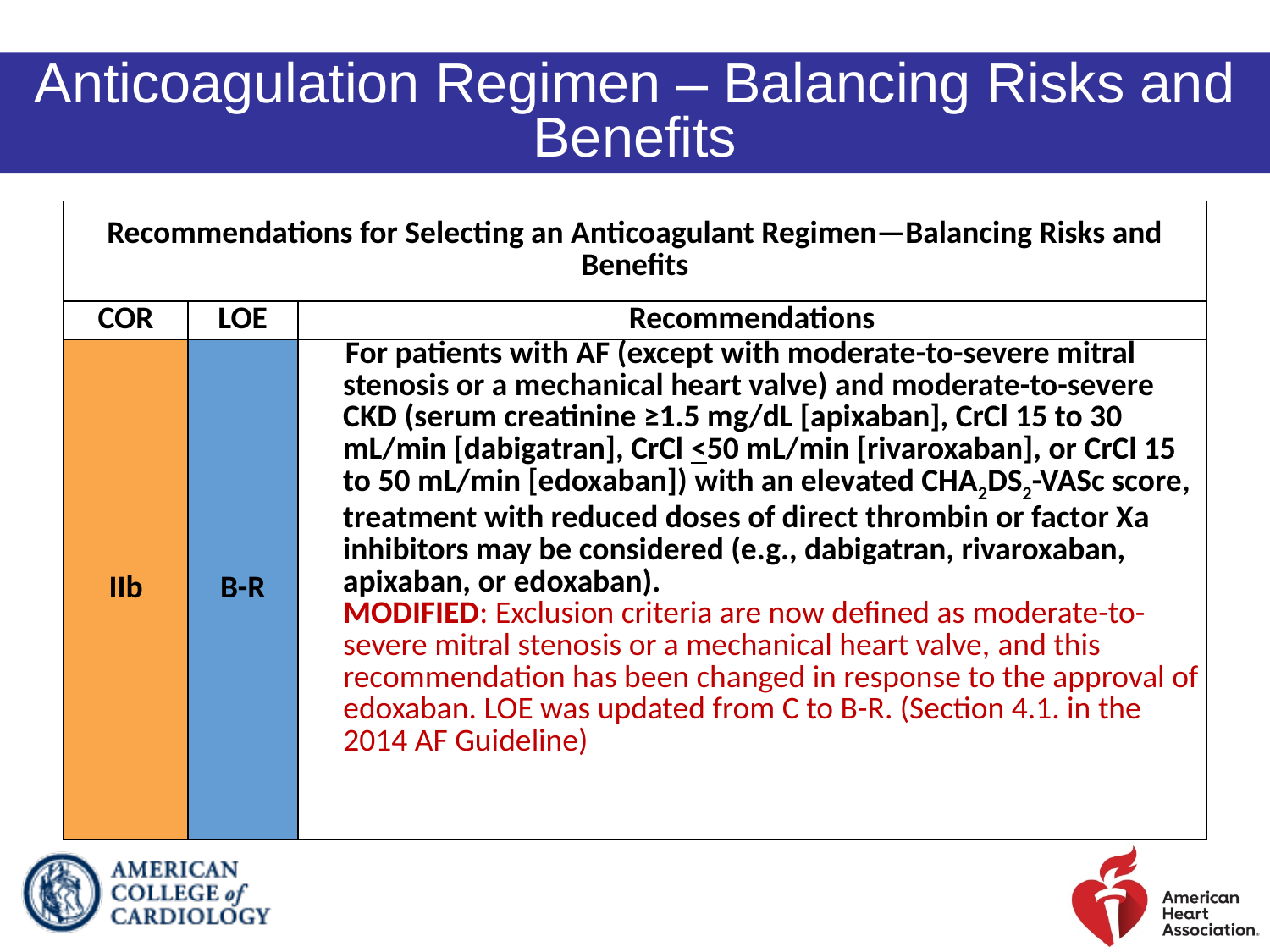

Anticoagulation Regimen – Balancing Risks and Benefits
| Recommendations for Selecting an Anticoagulant Regimen—Balancing Risks and Benefits |  |  |
| --- | --- | --- |
| COR | LOE | Recommendations |
| IIb | B-R | For patients with AF (except with moderate-to-severe mitral stenosis or a mechanical heart valve) and moderate-to-severe CKD (serum creatinine ≥1.5 mg/dL [apixaban], CrCl 15 to 30 mL/min [dabigatran], CrCl <50 mL/min [rivaroxaban], or CrCl 15 to 50 mL/min [edoxaban]) with an elevated CHA2DS2-VASc score, treatment with reduced doses of direct thrombin or factor Xa inhibitors may be considered (e.g., dabigatran, rivaroxaban, apixaban, or edoxaban). MODIFIED: Exclusion criteria are now defined as moderate-to-severe mitral stenosis or a mechanical heart valve, and this recommendation has been changed in response to the approval of edoxaban. LOE was updated from C to B-R. (Section 4.1. in the 2014 AF Guideline) |